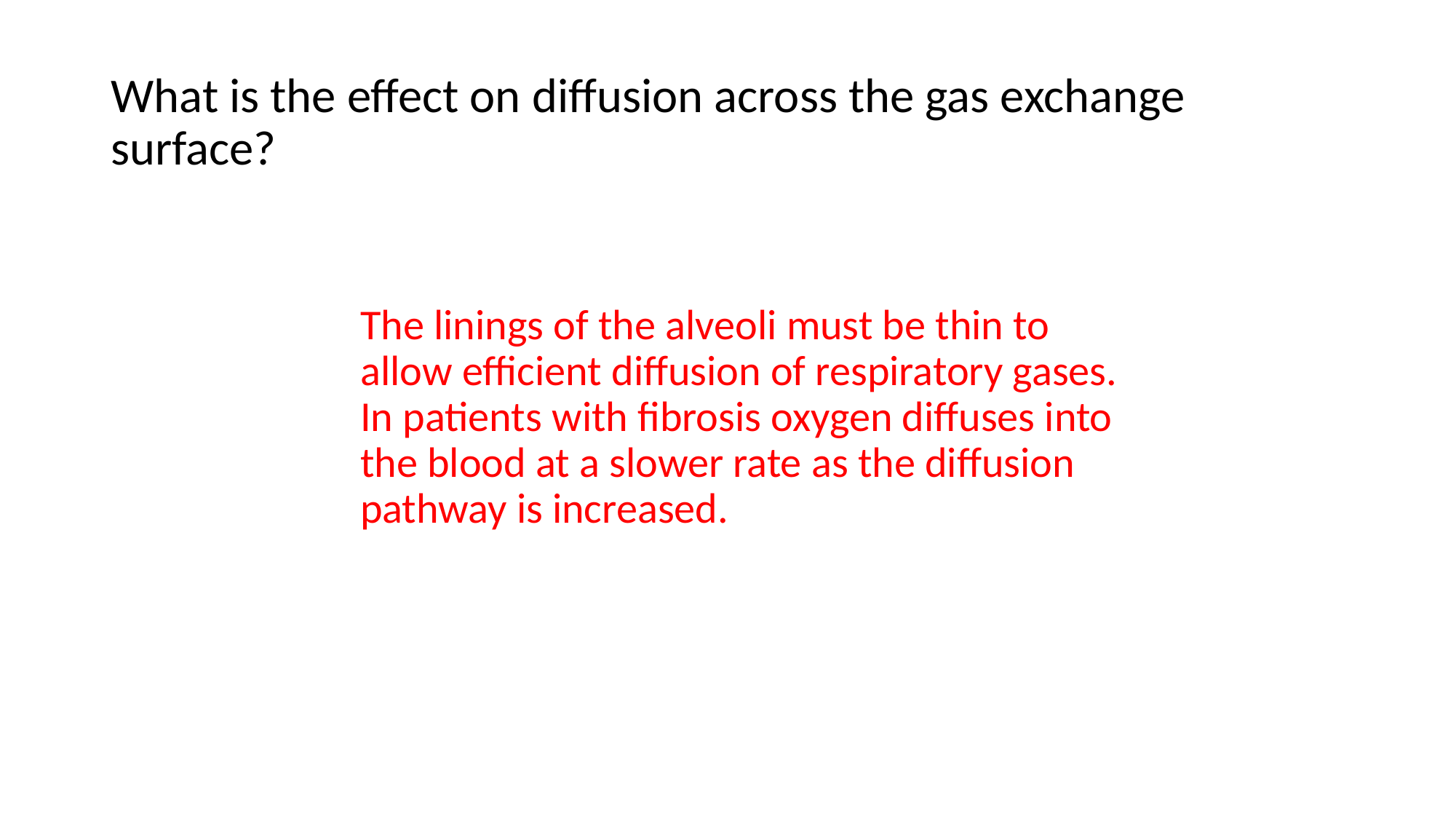

# What is the effect on diffusion across the gas exchange surface?
The linings of the alveoli must be thin to allow efficient diffusion of respiratory gases. In patients with fibrosis oxygen diffuses into the blood at a slower rate as the diffusion pathway is increased.